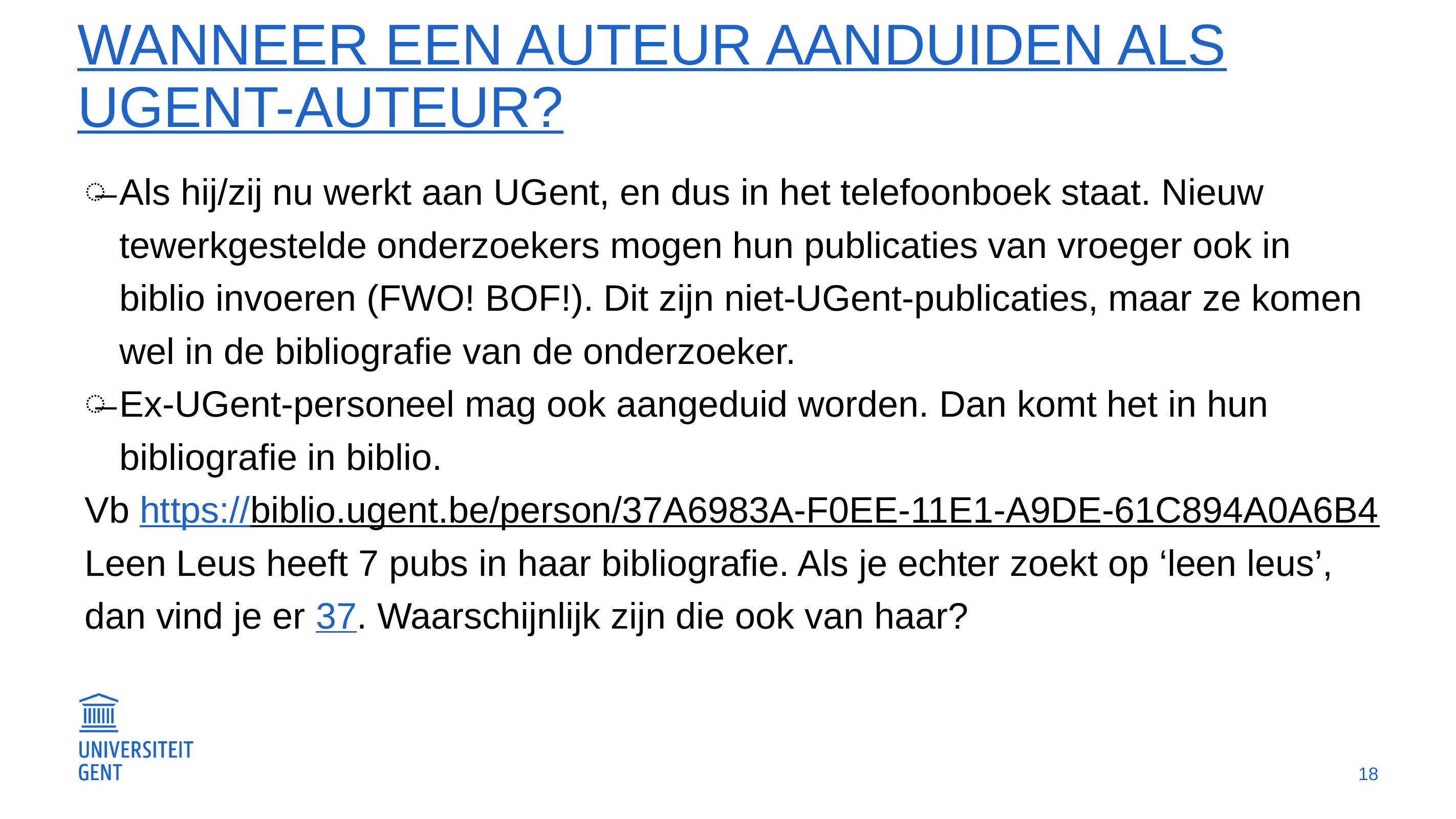

# Wanneer een auteur aanduiden als Ugent-auteur?
Als hij/zij nu werkt aan UGent, en dus in het telefoonboek staat. Nieuw tewerkgestelde onderzoekers mogen hun publicaties van vroeger ook in biblio invoeren (FWO! BOF!). Dit zijn niet-UGent-publicaties, maar ze komen wel in de bibliografie van de onderzoeker.
Ex-UGent-personeel mag ook aangeduid worden. Dan komt het in hun bibliografie in biblio.
Vb https://biblio.ugent.be/person/37A6983A-F0EE-11E1-A9DE-61C894A0A6B4 Leen Leus heeft 7 pubs in haar bibliografie. Als je echter zoekt op ‘leen leus’, dan vind je er 37. Waarschijnlijk zijn die ook van haar?

18